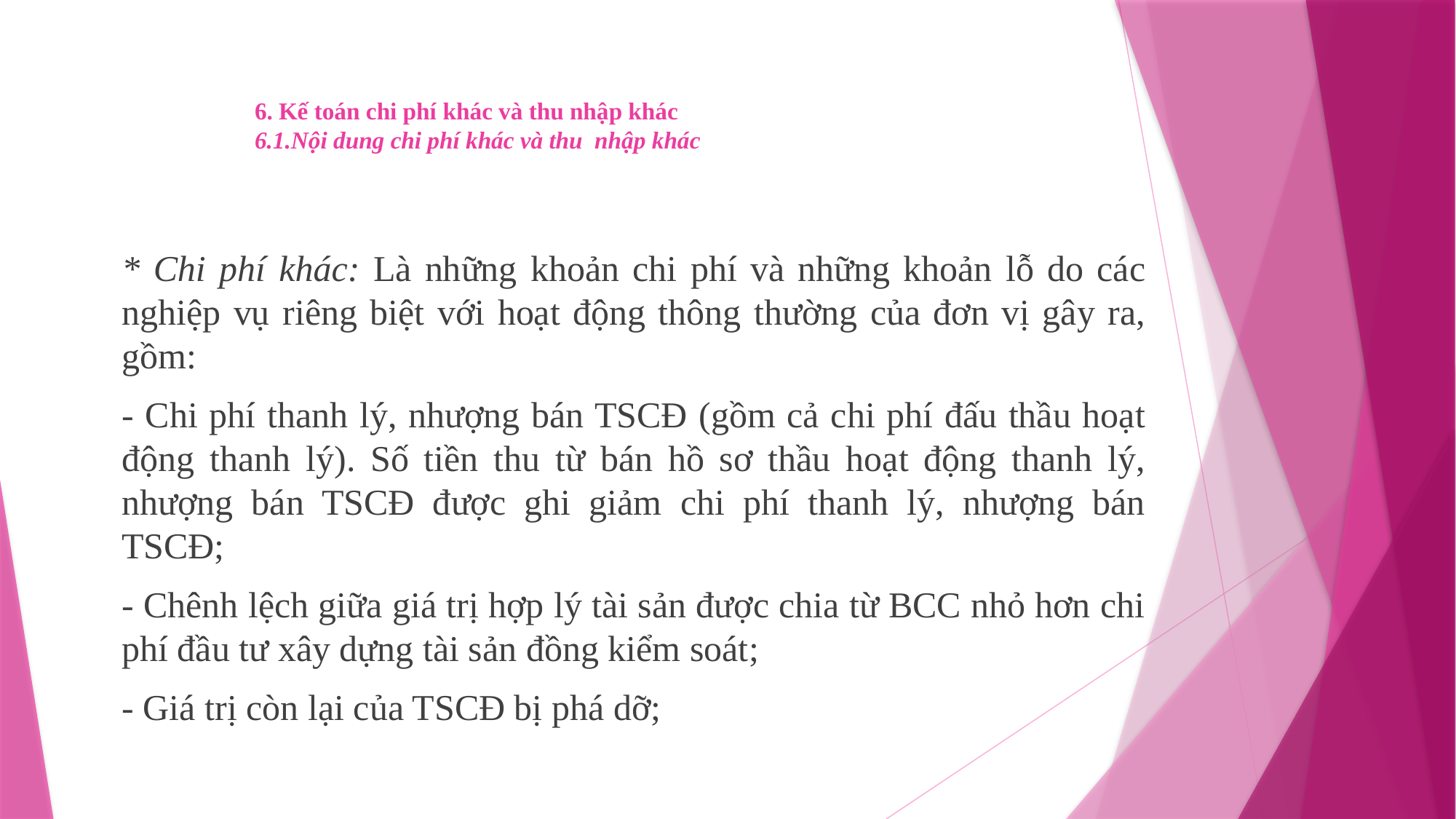

# 6. Kế toán chi phí khác và thu nhập khác 6.1.Nội dung chi phí khác và thu  nhập khác
* Chi phí khác: Là những khoản chi phí và những khoản lỗ do các nghiệp vụ riêng biệt với hoạt động thông thường của đơn vị gây ra, gồm:
- Chi phí thanh lý, nhượng bán TSCĐ (gồm cả chi phí đấu thầu hoạt động thanh lý). Số tiền thu từ bán hồ sơ thầu hoạt động thanh lý, nhượng bán TSCĐ được ghi giảm chi phí thanh lý, nhượng bán TSCĐ;
- Chênh lệch giữa giá trị hợp lý tài sản được chia từ BCC nhỏ hơn chi phí đầu tư xây dựng tài sản đồng kiểm soát;
- Giá trị còn lại của TSCĐ bị phá dỡ;